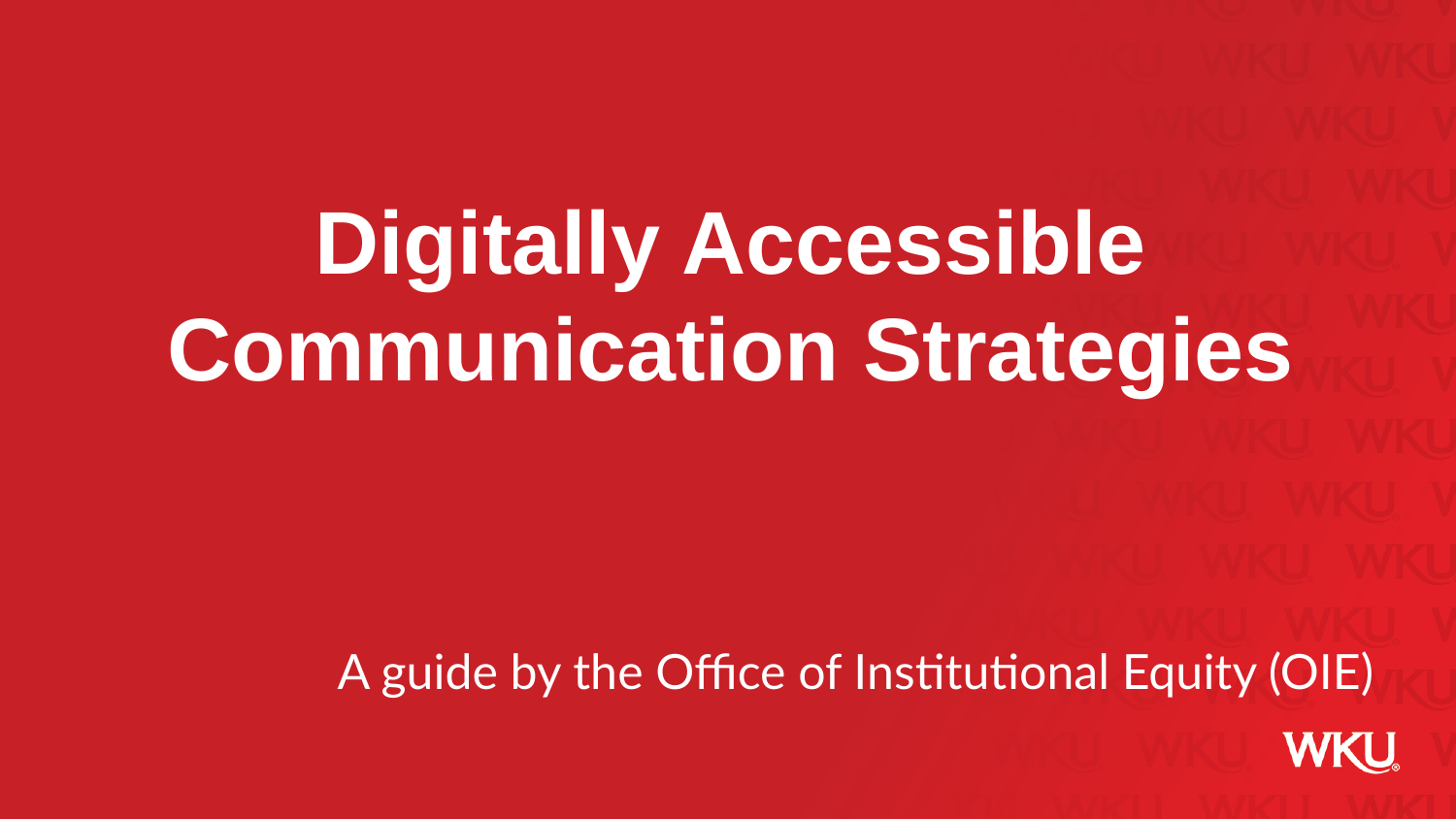

# Digitally Accessible Communication Strategies
A guide by the Office of Institutional Equity (OIE)